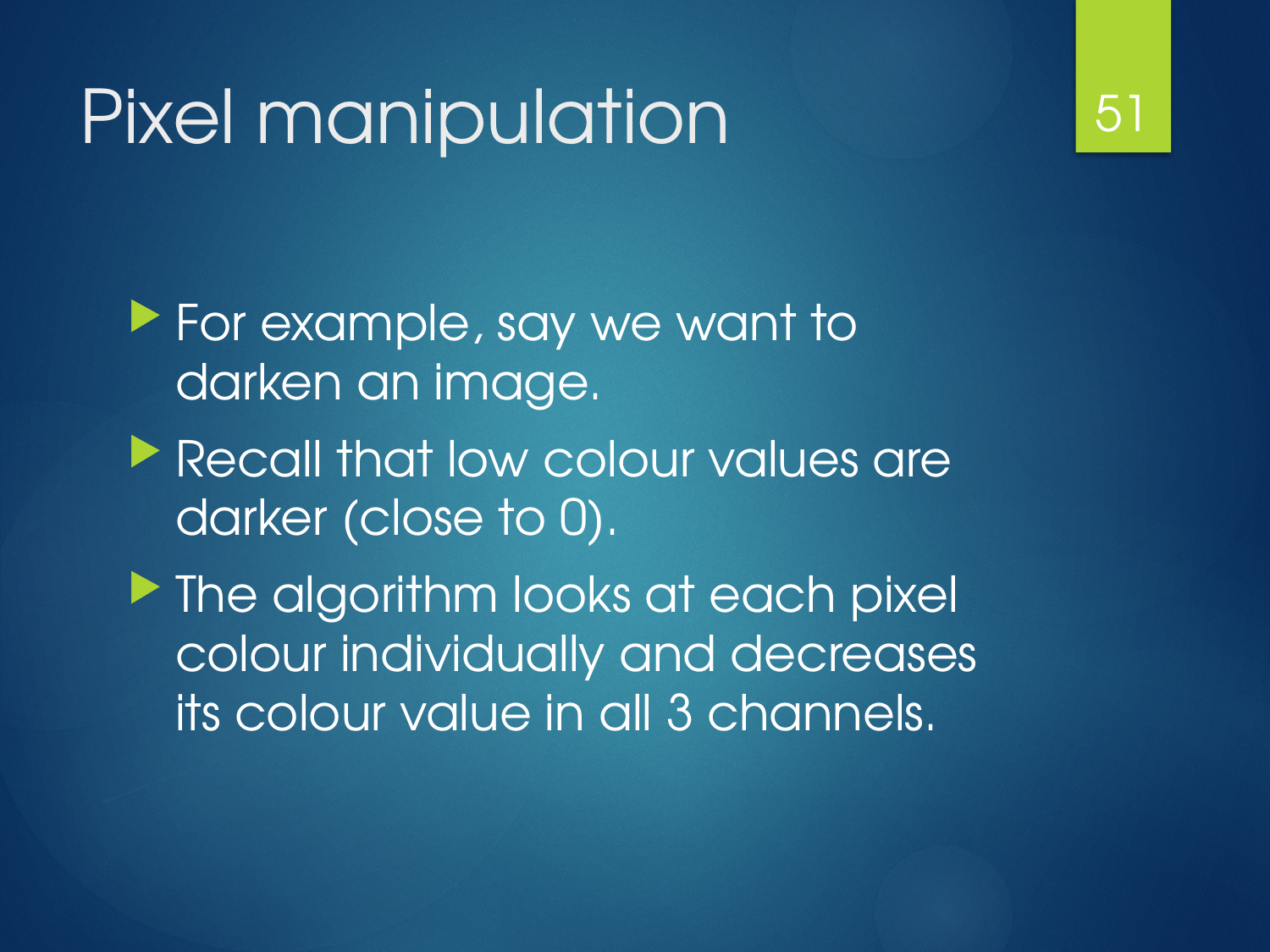

51
# Pixel manipulation
For example, say we want to darken an image.
Recall that low colour values are darker (close to 0).
The algorithm looks at each pixel colour individually and decreases its colour value in all 3 channels.